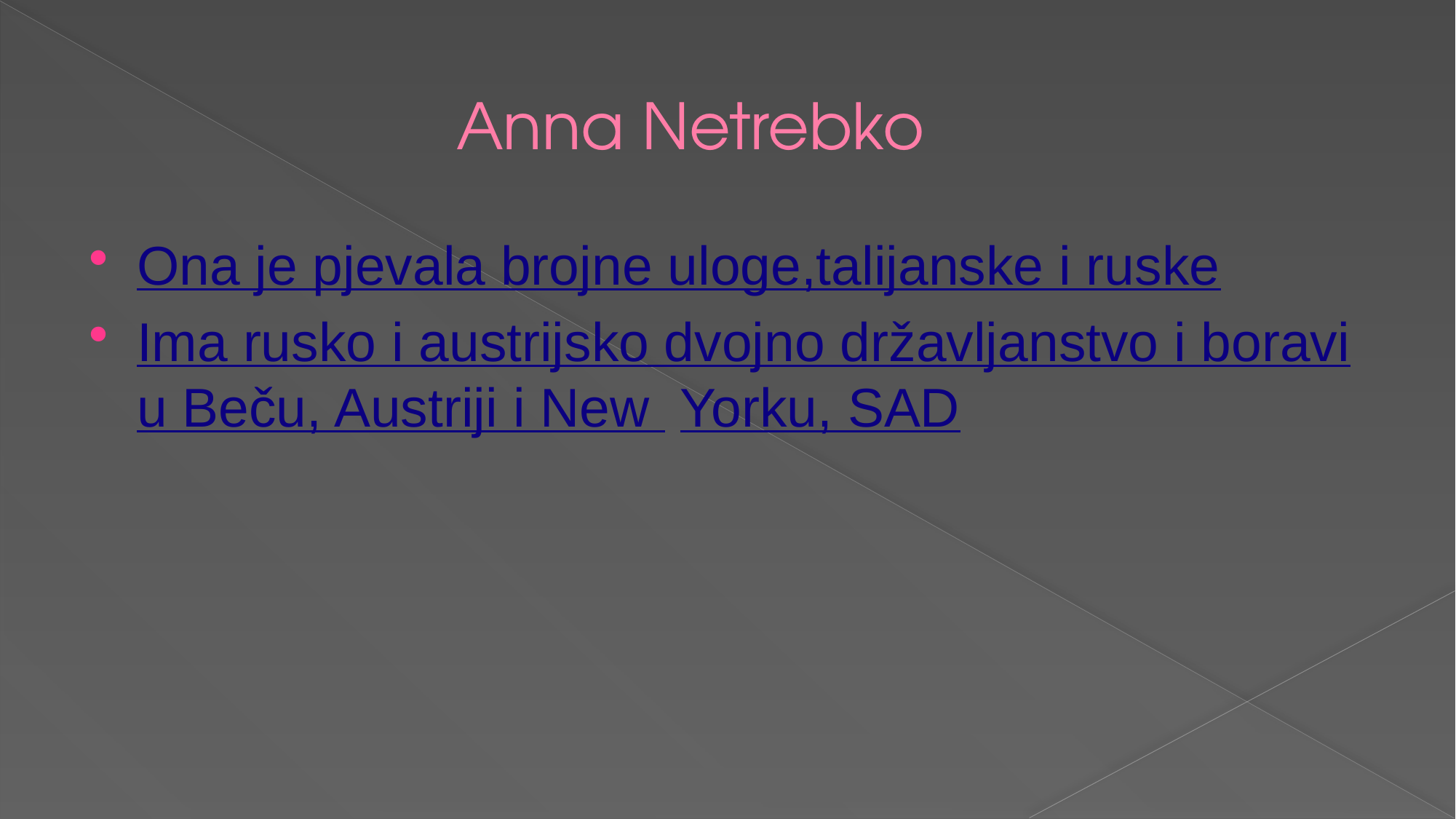

# Anna Netrebko
Ona je pjevala brojne uloge,talijanske i ruske
Ima rusko i austrijsko dvojno državljanstvo i boravi u Beču, Austriji i New  Yorku, SAD